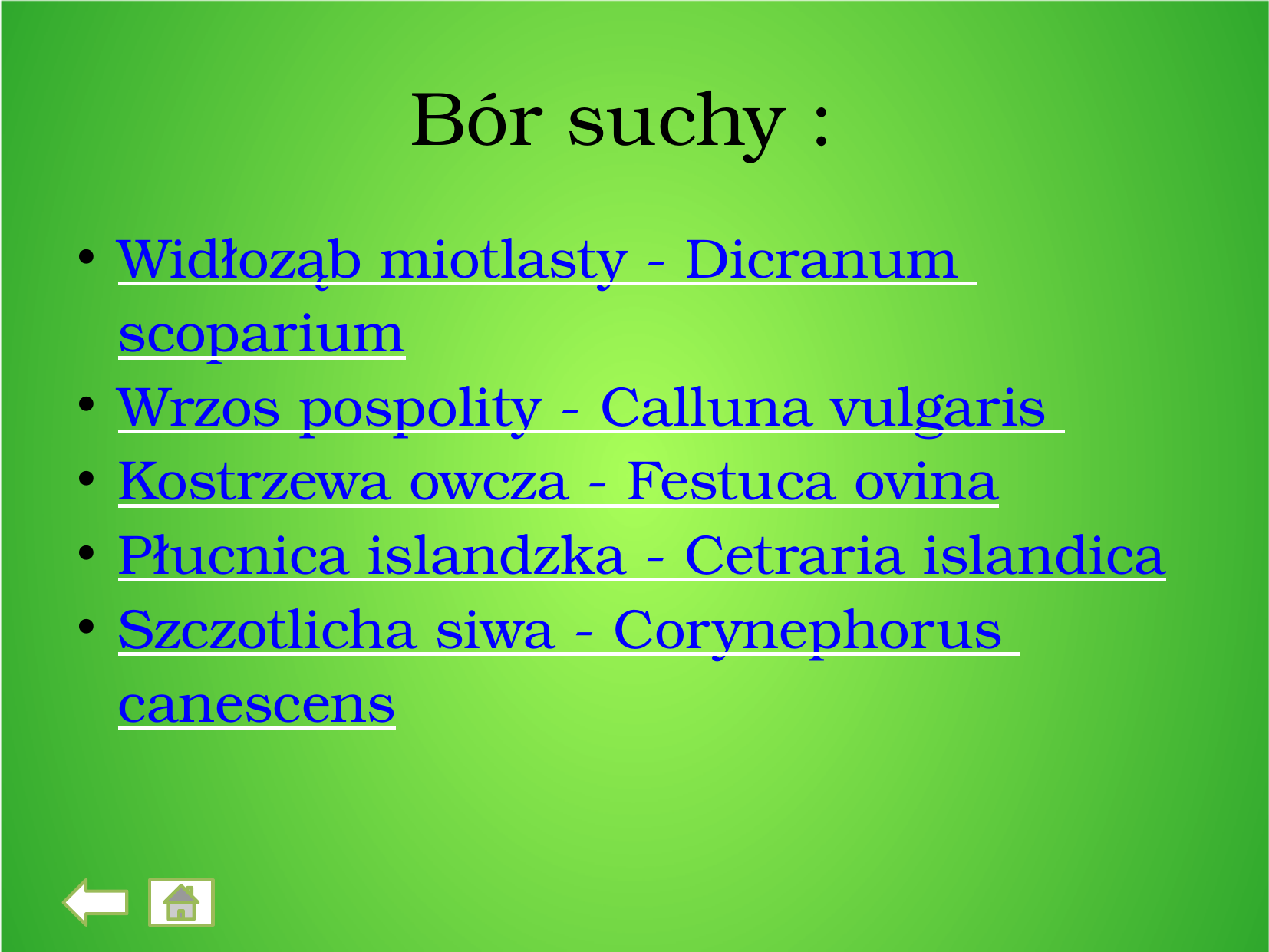

Bór suchy :
Widłoząb miotlasty - Dicranum scoparium
Wrzos pospolity - Calluna vulgaris
Kostrzewa owcza - Festuca ovina
Płucnica islandzka - Cetraria islandica
Szczotlicha siwa - Corynephorus canescens